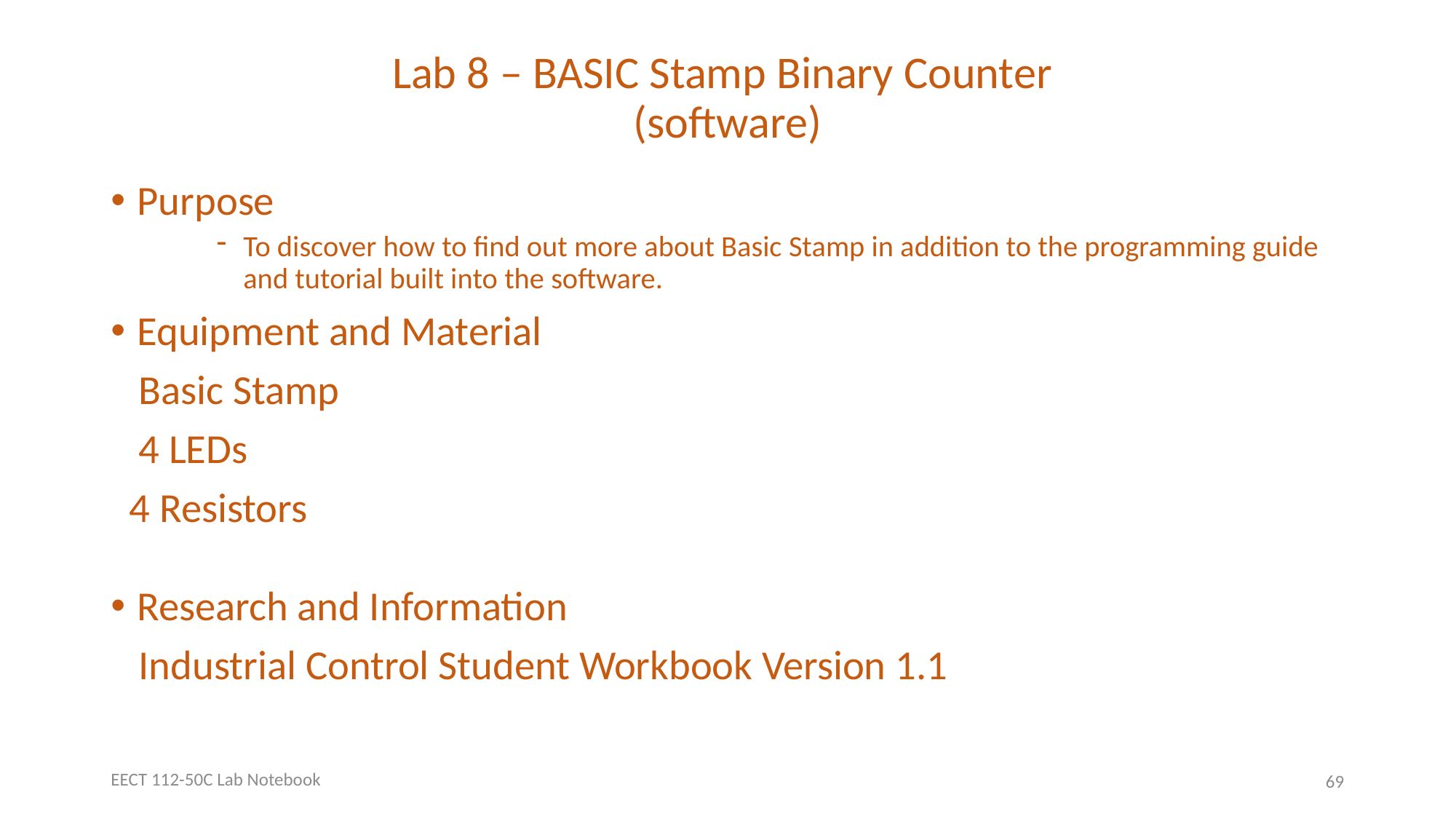

# Lab 8 – BASIC Stamp Binary Counter (software)
Purpose
To discover how to find out more about Basic Stamp in addition to the programming guide and tutorial built into the software.
Equipment and Material
   Basic Stamp
   4 LEDs
  4 Resistors

Research and Information
   Industrial Control Student Workbook Version 1.1

EECT 112-50C Lab Notebook
69